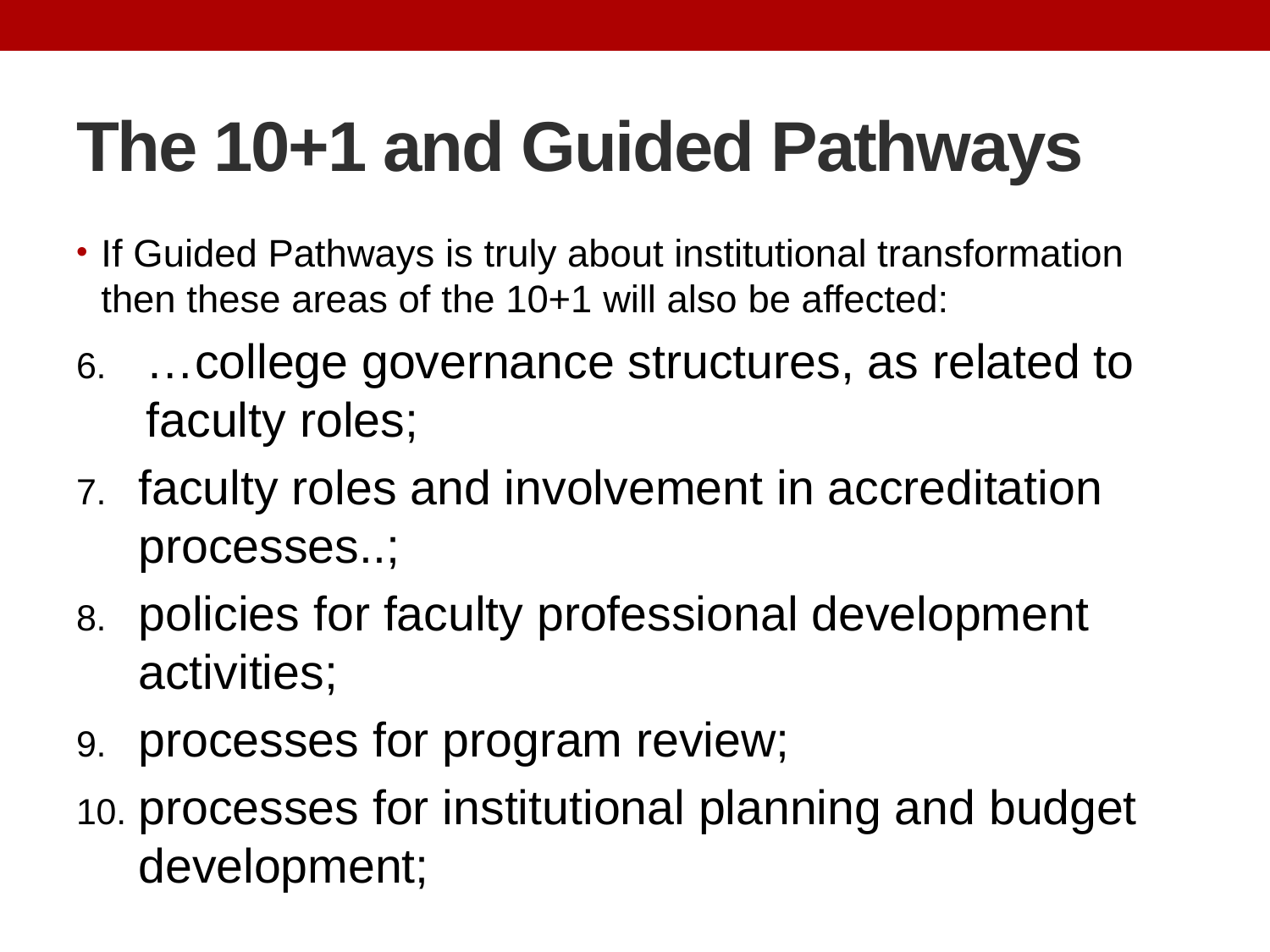

# The 10+1 and Guided Pathways
If Guided Pathways is truly about institutional transformation then these areas of the 10+1 will also be affected:
…college governance structures, as related to faculty roles;
faculty roles and involvement in accreditation processes..;
policies for faculty professional development activities;
processes for program review;
processes for institutional planning and budget development;